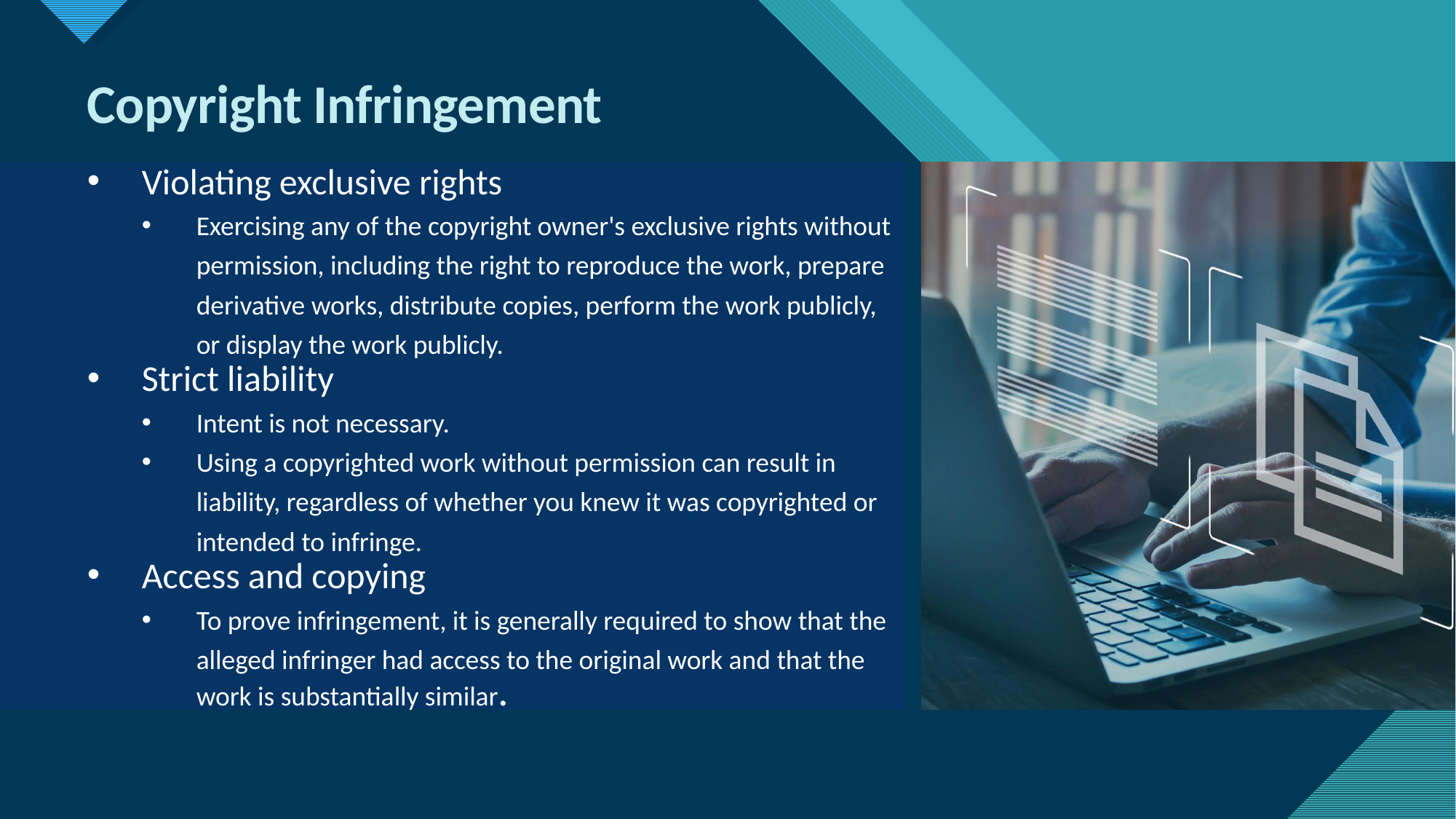

Copyright Infringement
Violating exclusive rights
Exercising any of the copyright owner's exclusive rights without permission, including the right to reproduce the work, prepare derivative works, distribute copies, perform the work publicly, or display the work publicly.
Strict liability
Intent is not necessary.
Using a copyrighted work without permission can result in liability, regardless of whether you knew it was copyrighted or intended to infringe.
Access and copying
To prove infringement, it is generally required to show that the alleged infringer had access to the original work and that the work is substantially similar.